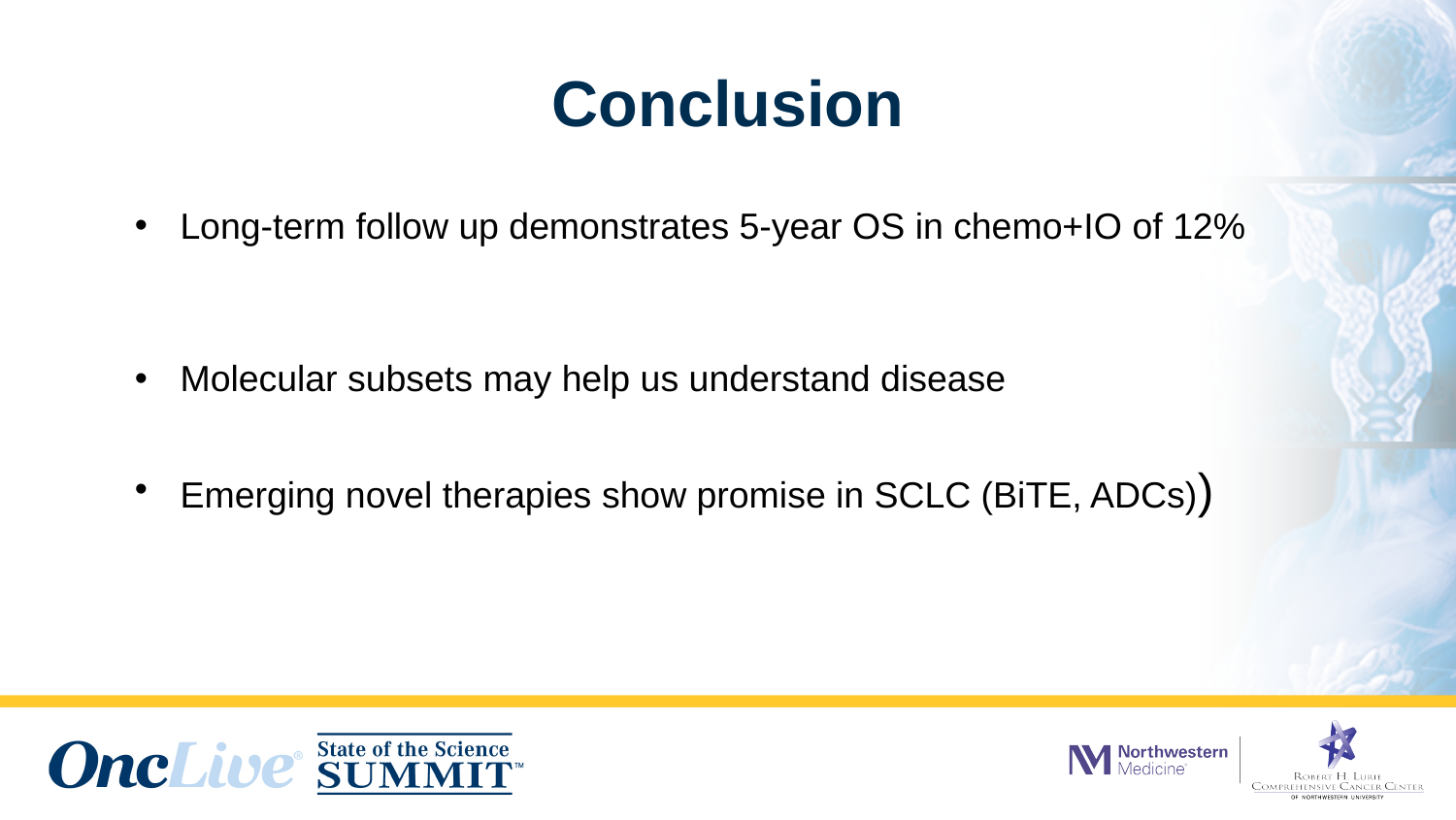

# Conclusion

Long-term follow up demonstrates 5-year OS in chemo+IO of 12%

Molecular subsets may help us understand disease

Emerging novel therapies show promise in SCLC (BiTE, ADCs))